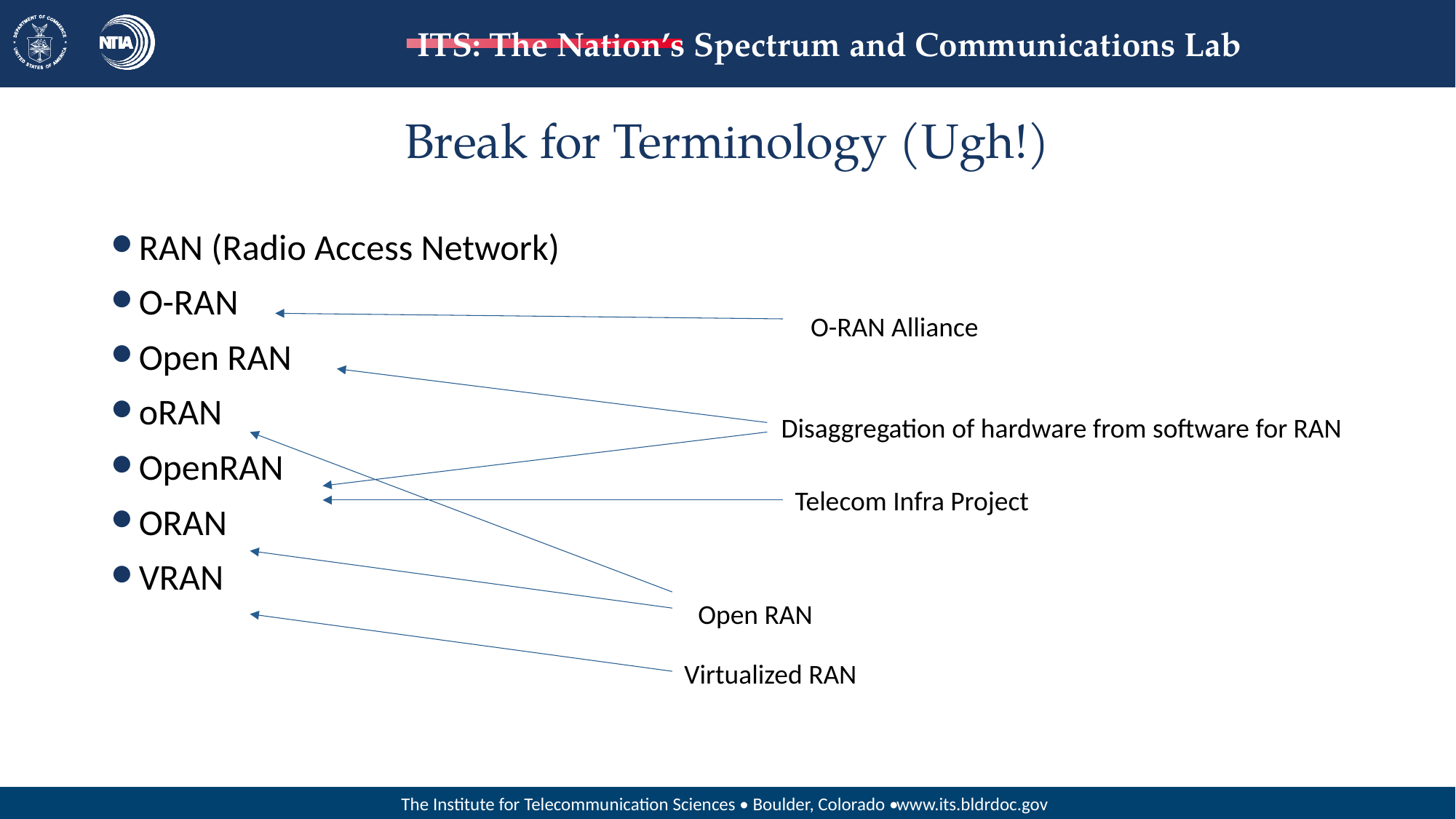

# Break for Terminology (Ugh!)
RAN (Radio Access Network)
O-RAN
Open RAN
oRAN
OpenRAN
ORAN
VRAN
O-RAN Alliance
Disaggregation of hardware from software for RAN
Telecom Infra Project
Open RAN
Virtualized RAN